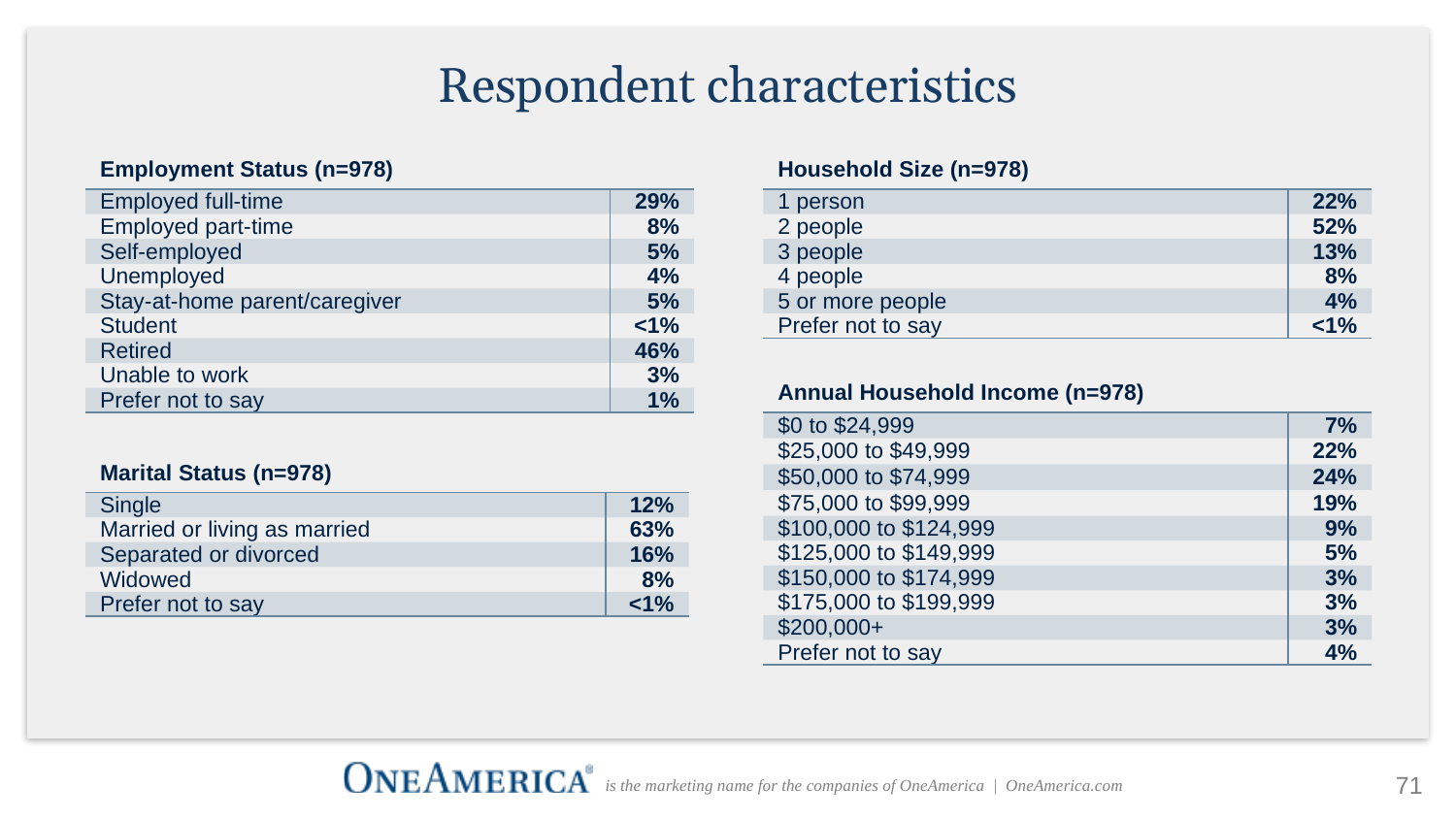

# Respondent characteristics
| Employment Status (n=978) |  |
| --- | --- |
| Employed full-time | 29% |
| Employed part-time | 8% |
| Self-employed | 5% |
| Unemployed | 4% |
| Stay-at-home parent/caregiver | 5% |
| Student | <1% |
| Retired | 46% |
| Unable to work | 3% |
| Prefer not to say | 1% |
| Household Size (n=978) |  |
| --- | --- |
| 1 person | 22% |
| 2 people | 52% |
| 3 people | 13% |
| 4 people | 8% |
| 5 or more people | 4% |
| Prefer not to say | <1% |
| Annual Household Income (n=978) |  |
| --- | --- |
| $0 to $24,999 | 7% |
| $25,000 to $49,999 | 22% |
| $50,000 to $74,999 | 24% |
| $75,000 to $99,999 | 19% |
| $100,000 to $124,999 | 9% |
| $125,000 to $149,999 | 5% |
| $150,000 to $174,999 | 3% |
| $175,000 to $199,999 | 3% |
| $200,000+ | 3% |
| Prefer not to say | 4% |
| Marital Status (n=978) |  |
| --- | --- |
| Single | 12% |
| Married or living as married | 63% |
| Separated or divorced | 16% |
| Widowed | 8% |
| Prefer not to say | <1% |